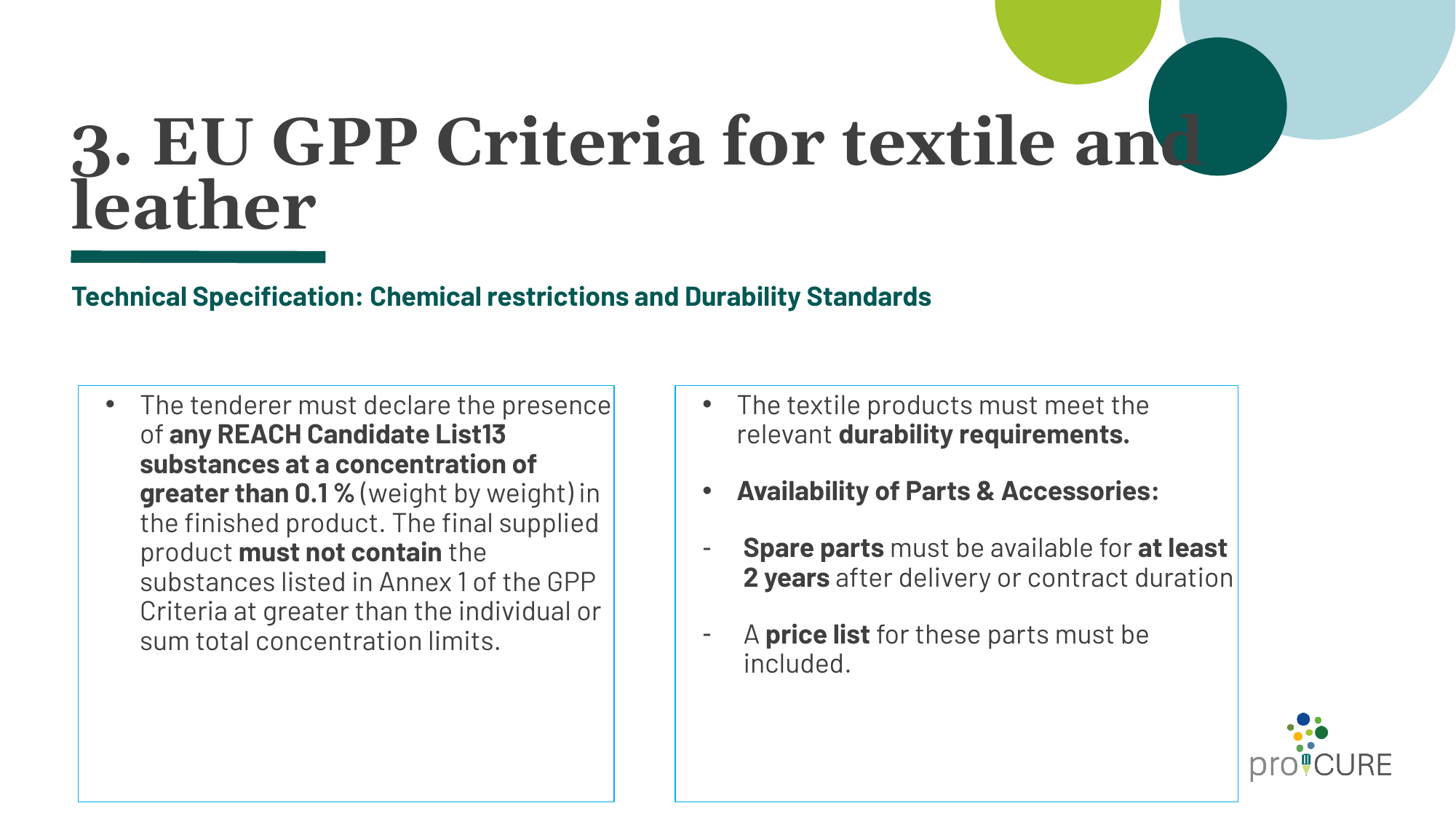

# 3. EU GPP Criteria for textile and leather
Technical Specification: Chemical restrictions and Durability Standards

The tenderer must declare the presence of any REACH Candidate List13 substances at a concentration of greater than 0.1 % (weight by weight) in the finished product. The final supplied product must not contain the substances listed in Annex 1 of the GPP Criteria at greater than the individual or sum total concentration limits.
The textile products must meet the relevant durability requirements.
Availability of Parts & Accessories:
Spare parts must be available for at least 2 years after delivery or contract duration
A price list for these parts must be included.